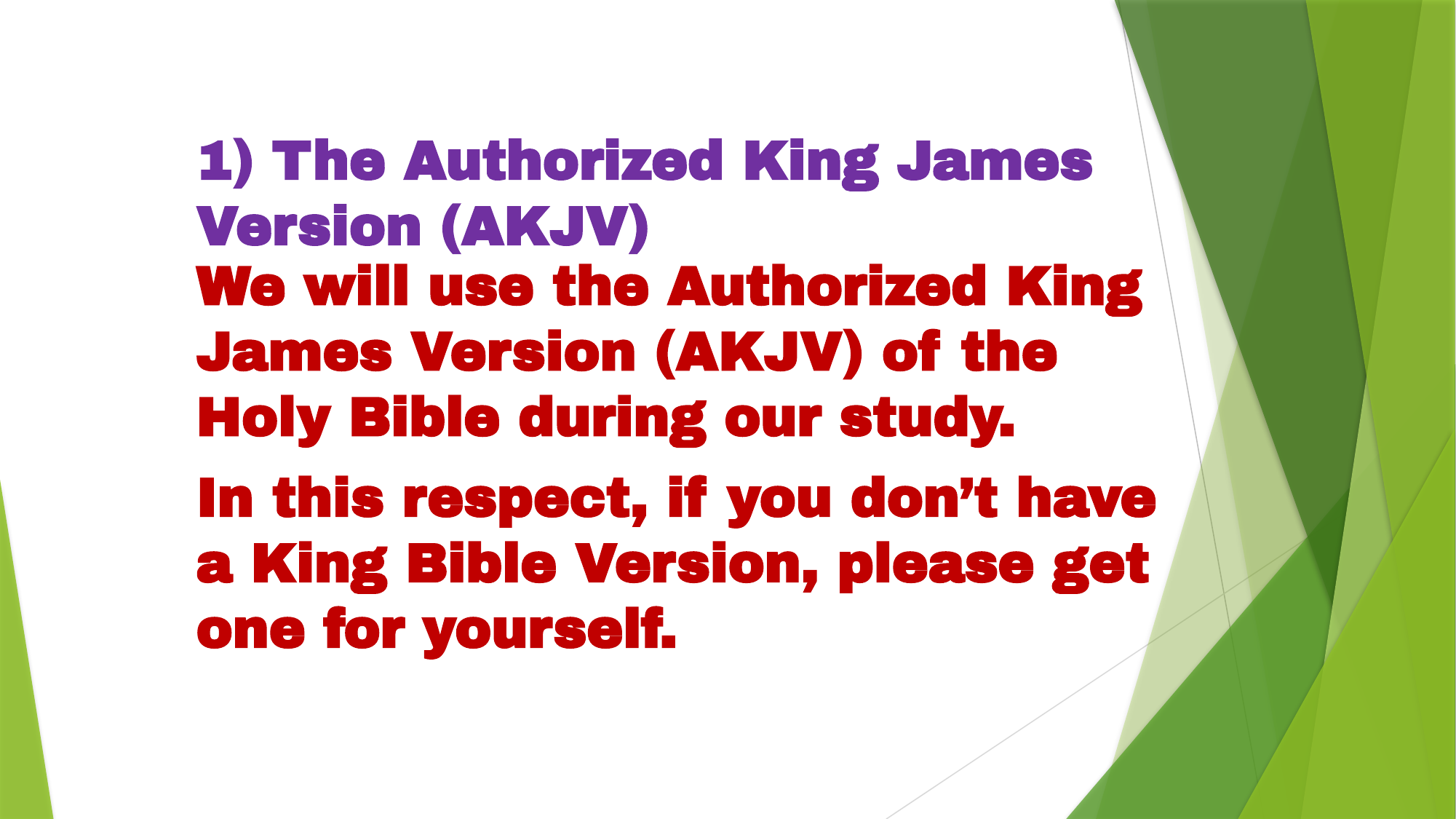

# 1) The Authorized King James Version (AKJV)
We will use the Authorized King James Version (AKJV) of the Holy Bible during our study.
In this respect, if you don’t have a King Bible Version, please get one for yourself.